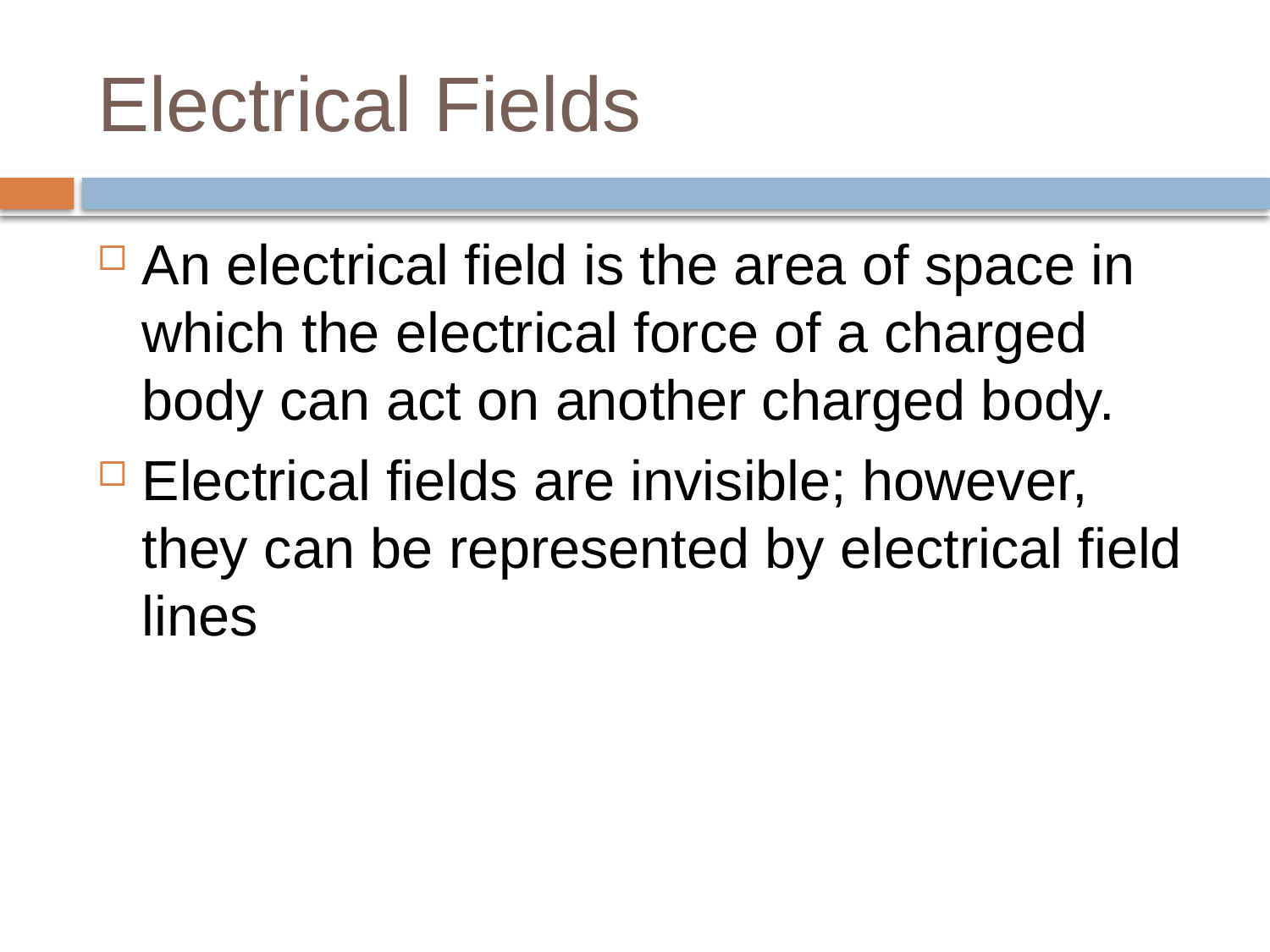

# Electrical Fields
An electrical field is the area of space in which the electrical force of a charged body can act on another charged body.
Electrical fields are invisible; however, they can be represented by electrical field lines